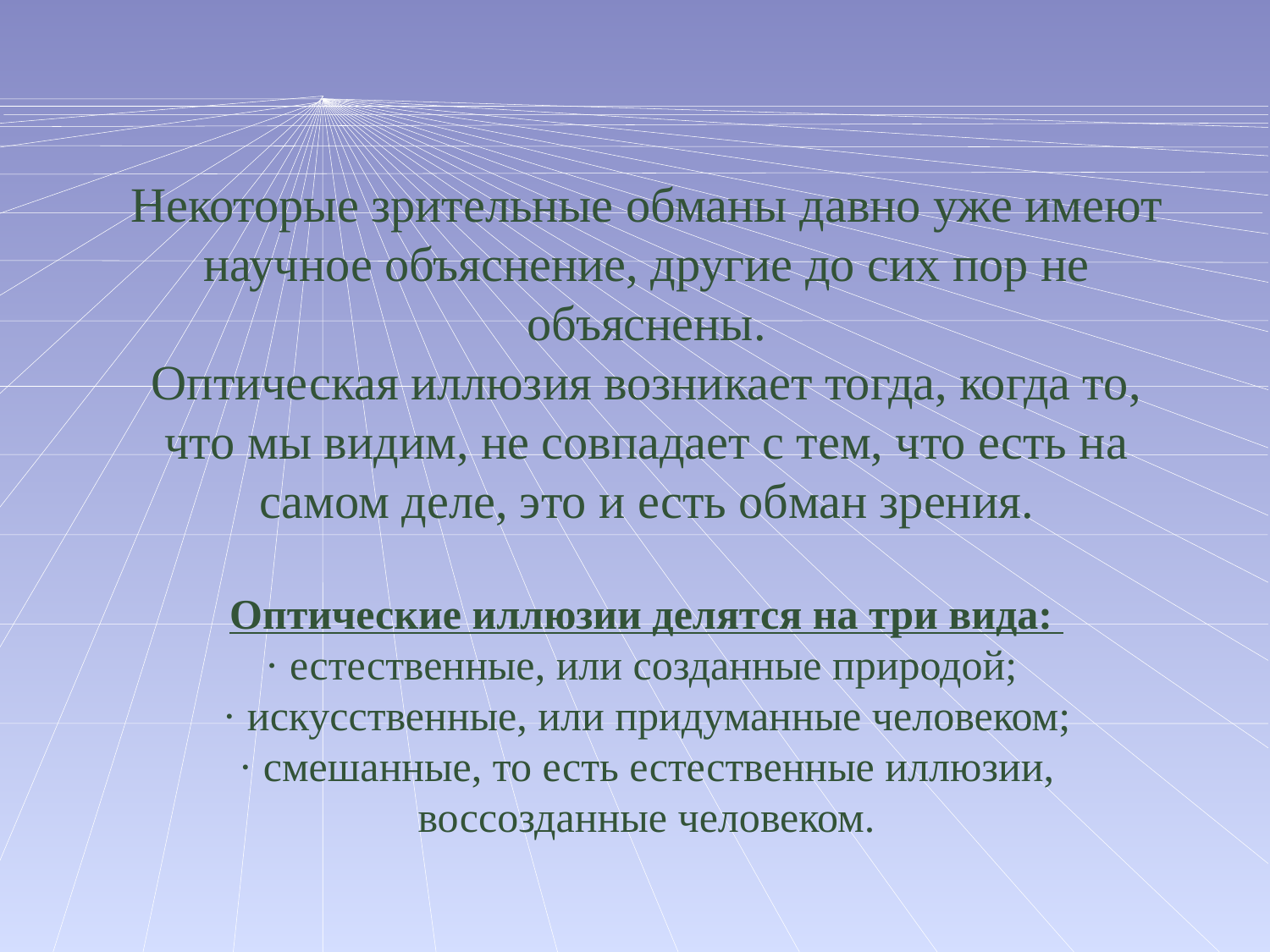

Некоторые зрительные обманы давно уже имеют научное объяснение, другие до сих пор не объяснены.
Оптическая иллюзия возникает тогда, когда то, что мы видим, не совпадает с тем, что есть на самом деле, это и есть обман зрения.
Оптические иллюзии делятся на три вида:
· естественные, или созданные природой;
· искусственные, или придуманные человеком;
· смешанные, то есть естественные иллюзии, воссозданные человеком.